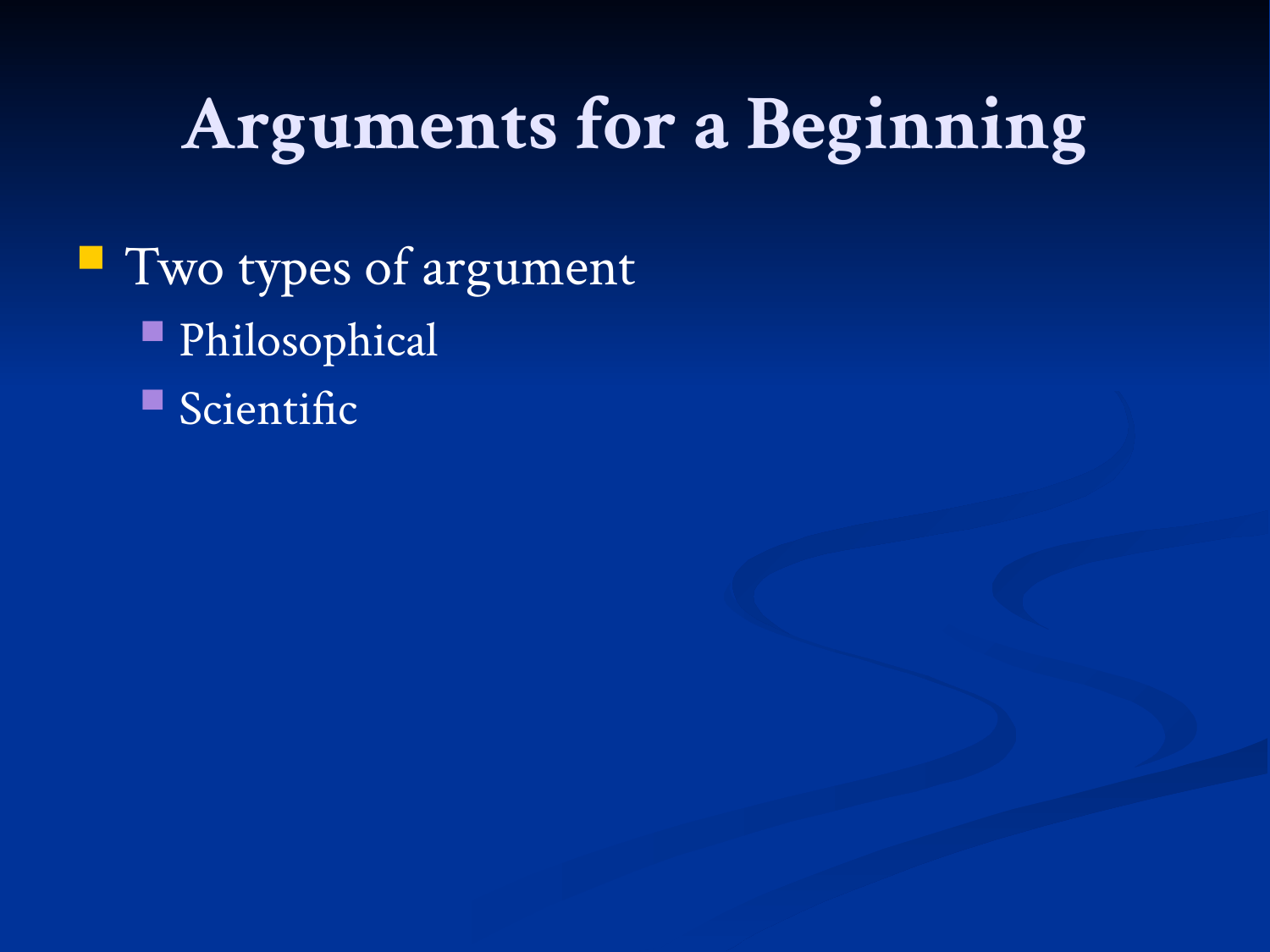

# Arguments for a Beginning
Two types of argument
Philosophical
Scientific